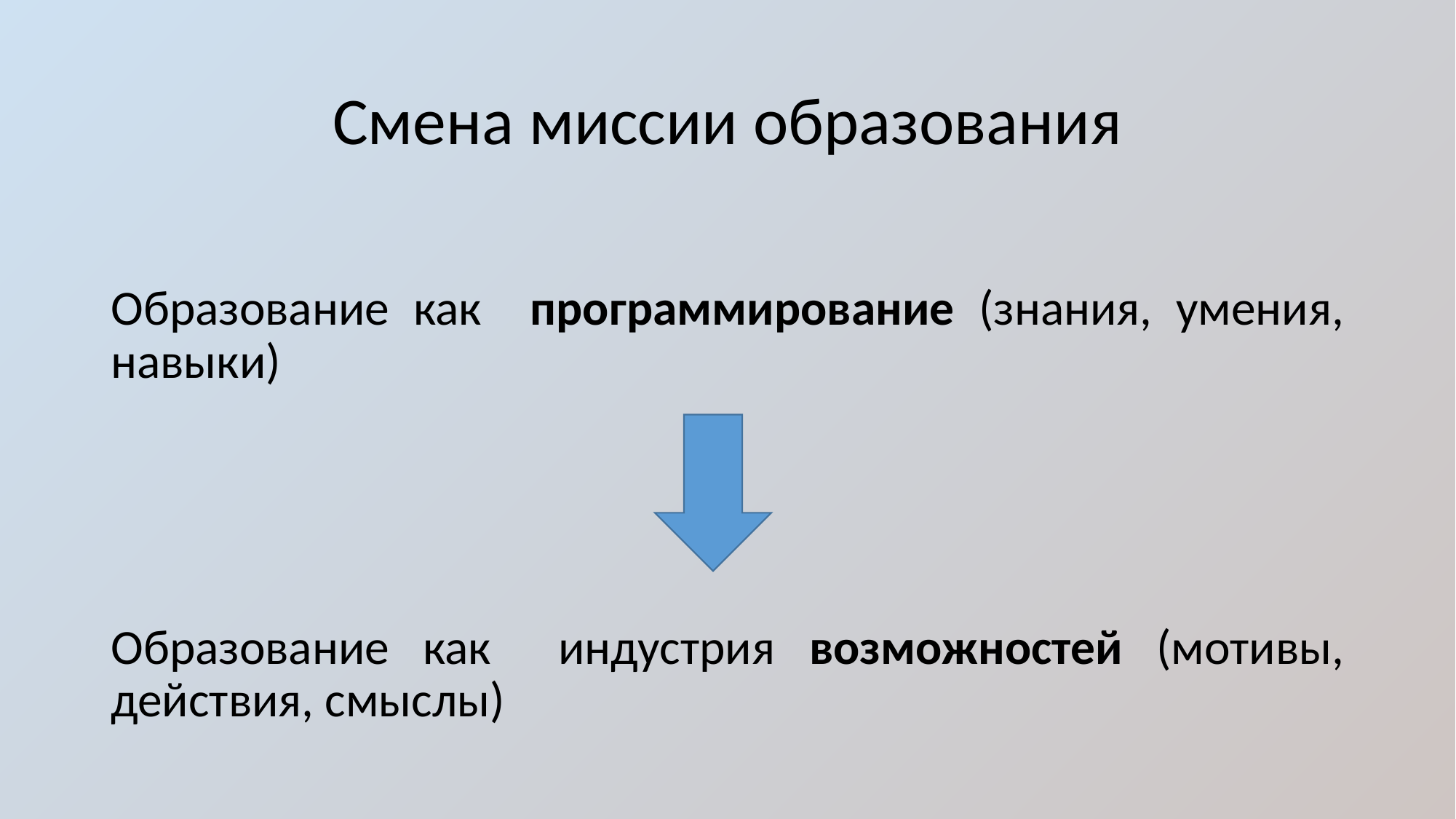

# Смена миссии образования

Образование как  программирование (знания, умения, навыки)

Образование как  индустрия возможностей (мотивы, действия, смыслы)